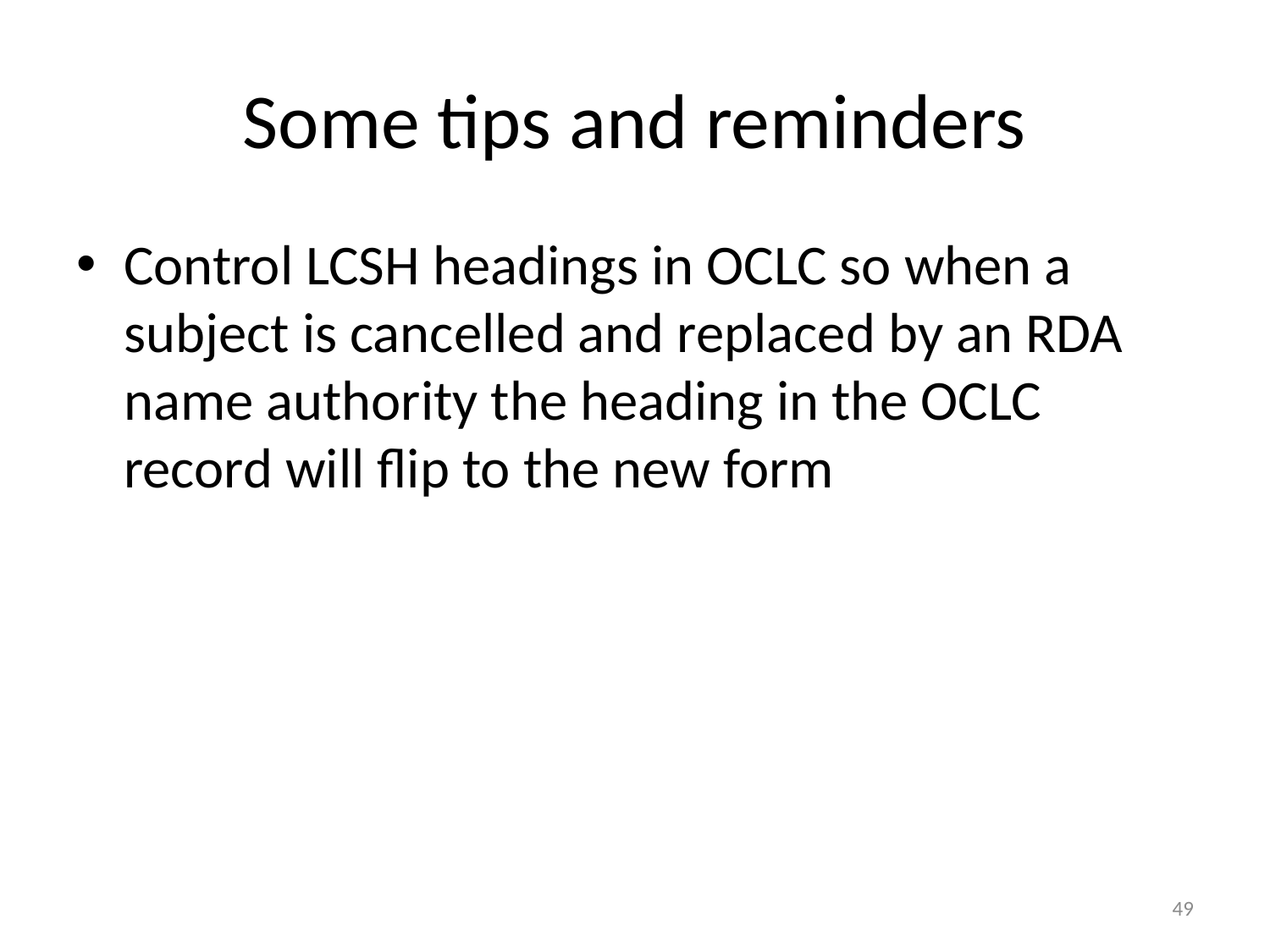

# Some tips and reminders
Control LCSH headings in OCLC so when a subject is cancelled and replaced by an RDA name authority the heading in the OCLC record will flip to the new form
49